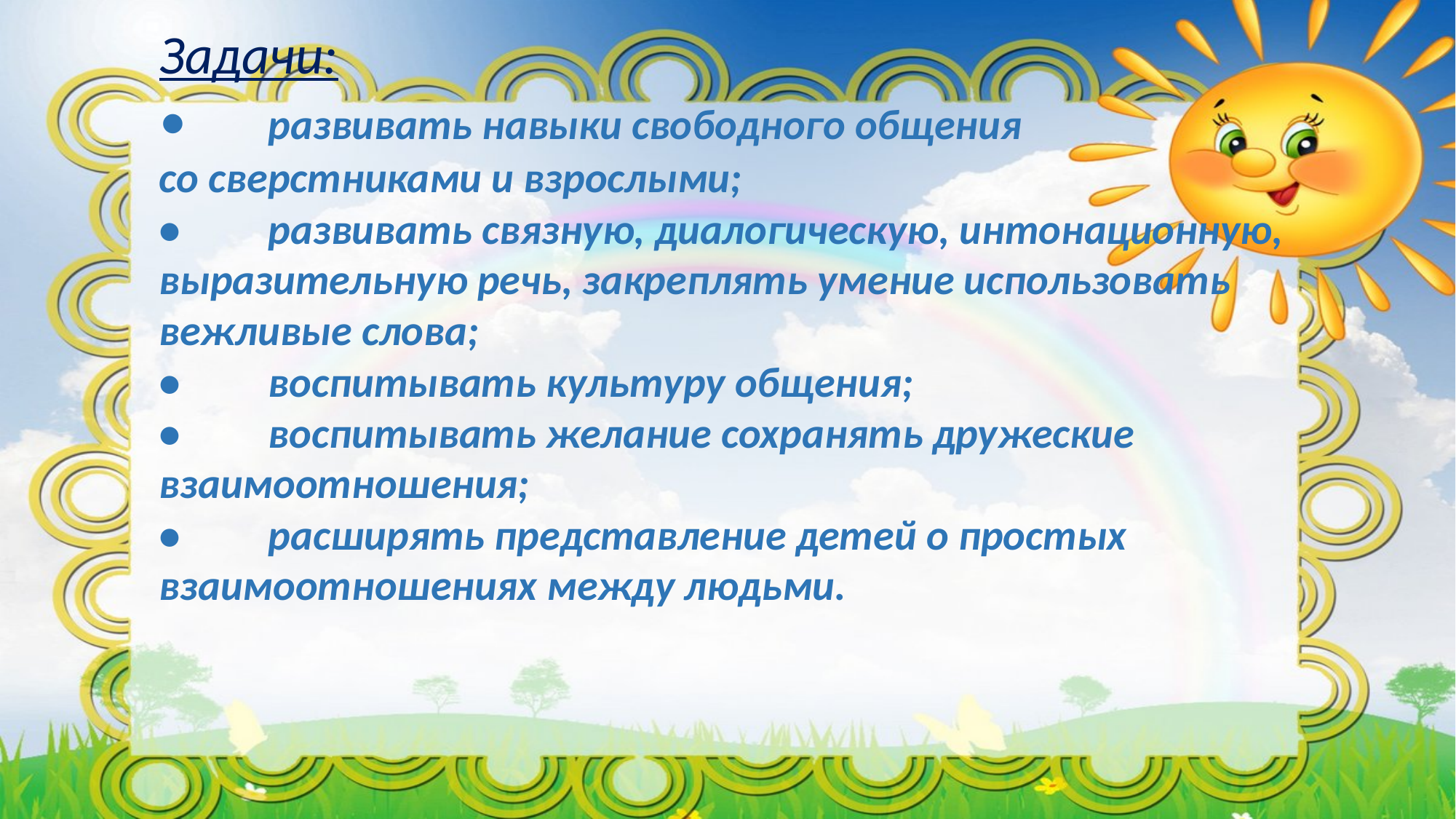

Задачи:
•	развивать навыки свободного общения
со сверстниками и взрослыми;
•	развивать связную, диалогическую, интонационную, выразительную речь, закреплять умение использовать вежливые слова;
•	воспитывать культуру общения;
•	воспитывать желание сохранять дружеские взаимоотношения;
•	расширять представление детей о простых взаимоотношениях между людьми.